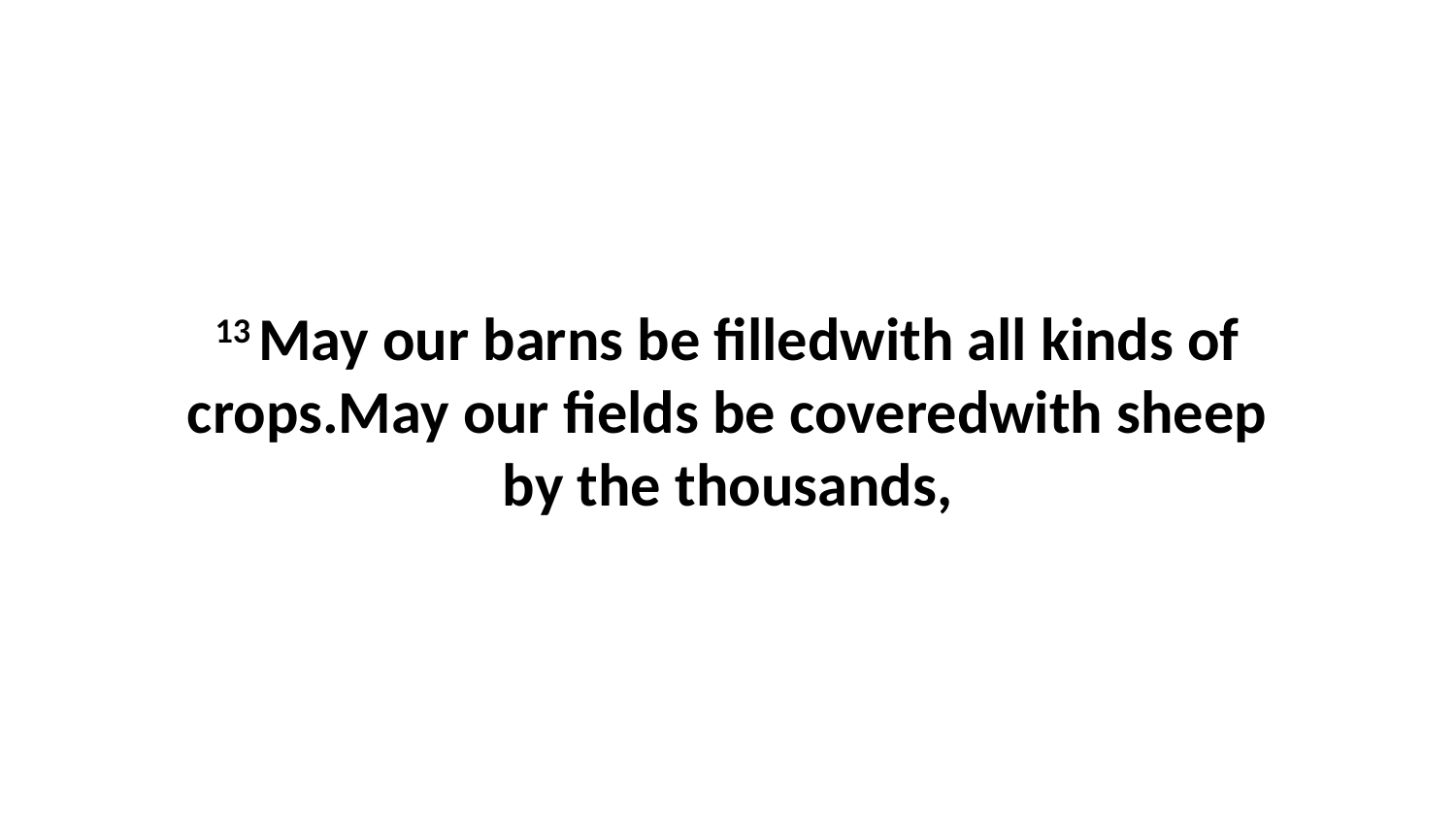

13 May our barns be filledwith all kinds of crops.May our fields be coveredwith sheep by the thousands,